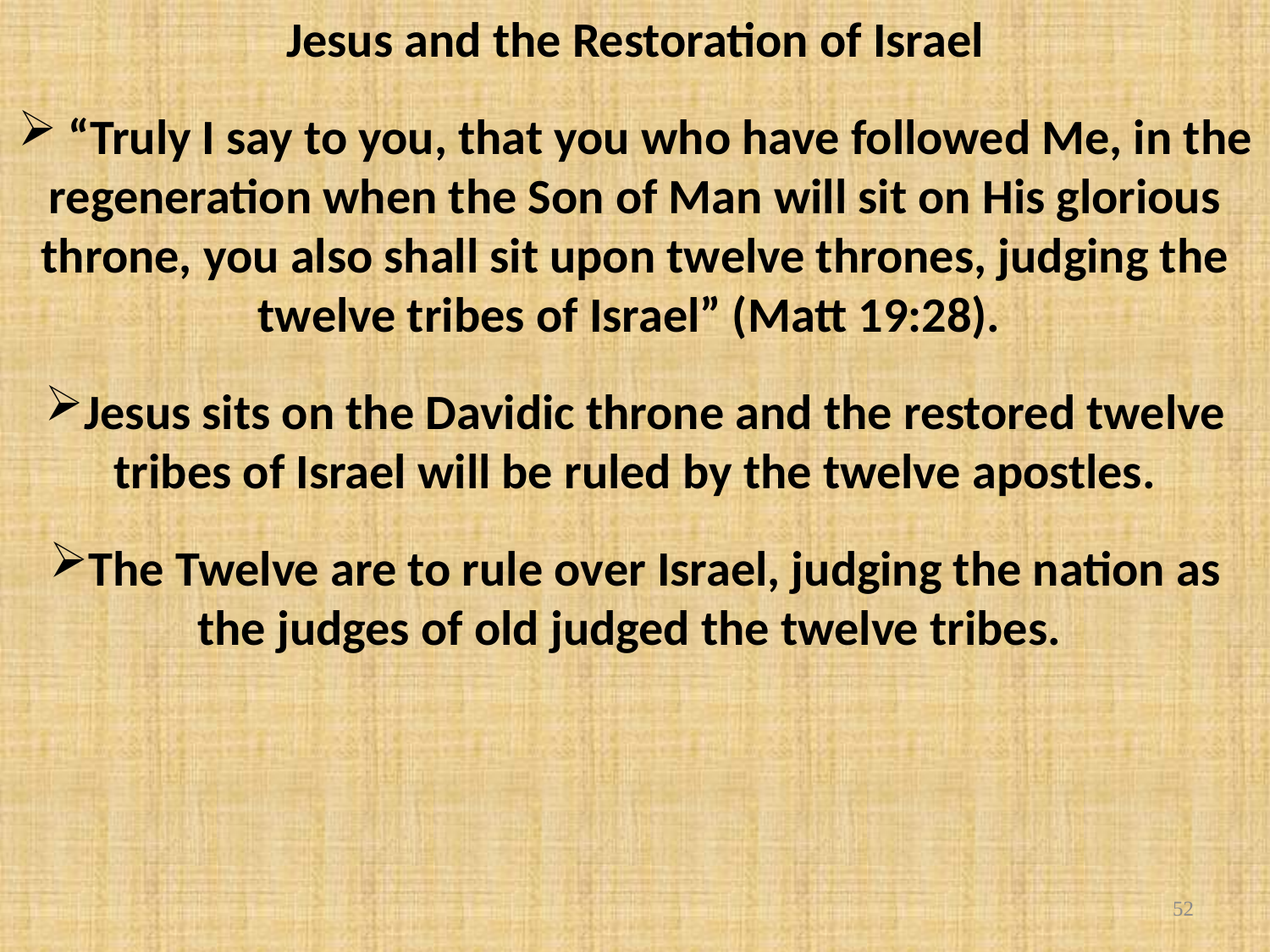

Jesus and the Restoration of Israel

 “Truly I say to you, that you who have followed Me, in the regeneration when the Son of Man will sit on His glorious throne, you also shall sit upon twelve thrones, judging the twelve tribes of Israel” (Matt 19:28).

Jesus sits on the Davidic throne and the restored twelve tribes of Israel will be ruled by the twelve apostles.

The Twelve are to rule over Israel, judging the nation as the judges of old judged the twelve tribes.

52